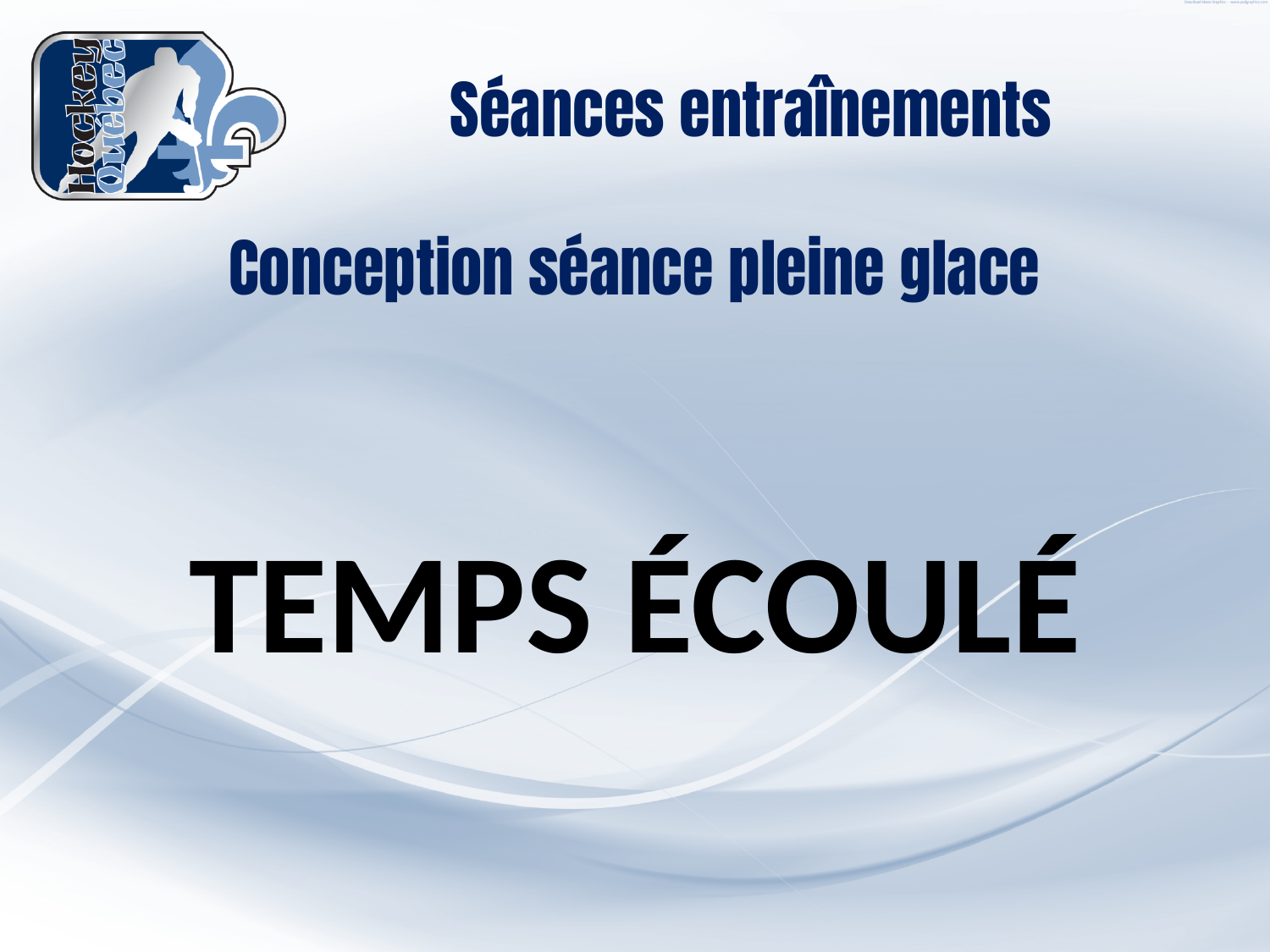

Séances entraînements
Conception séance pleine glace
TEMPS ÉCOULÉ